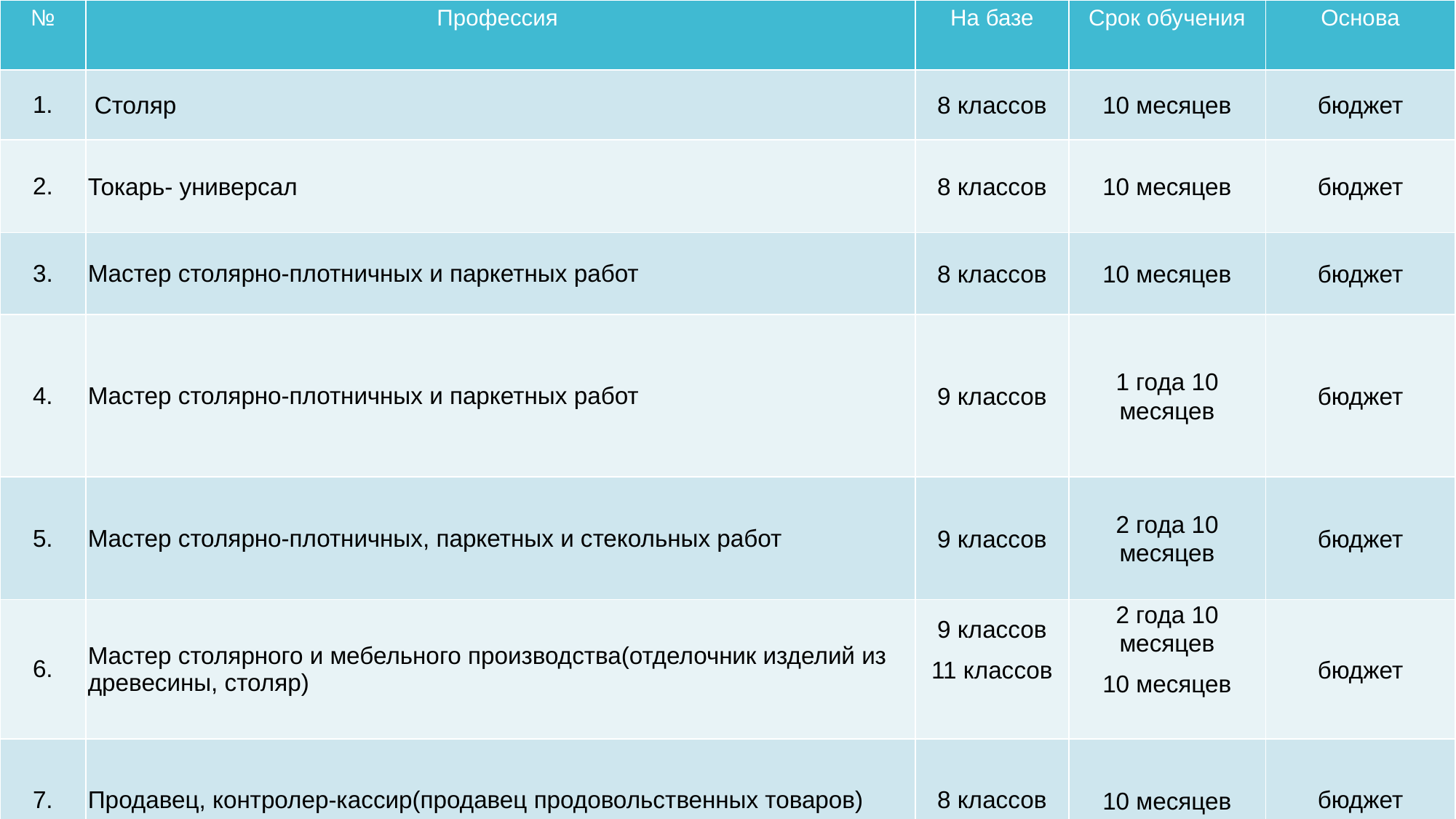

| № | Профессия | На базе | Срок обучения | Основа |
| --- | --- | --- | --- | --- |
| 1. | Столяр | 8 классов | 10 месяцев | бюджет |
| 2. | Токарь- универсал | 8 классов | 10 месяцев | бюджет |
| 3. | Мастер столярно-плотничных и паркетных работ | 8 классов | 10 месяцев | бюджет |
| 4. | Мастер столярно-плотничных и паркетных работ | 9 классов | 1 года 10 месяцев | бюджет |
| 5. | Мастер столярно-плотничных, паркетных и стекольных работ | 9 классов | 2 года 10 месяцев | бюджет |
| 6. | Мастер столярного и мебельного производства(отделочник изделий из древесины, столяр) | 9 классов 11 классов | 2 года 10 месяцев 10 месяцев | бюджет |
| 7. | Продавец, контролер-кассир(продавец продовольственных товаров) | 8 классов | 10 месяцев | бюджет |